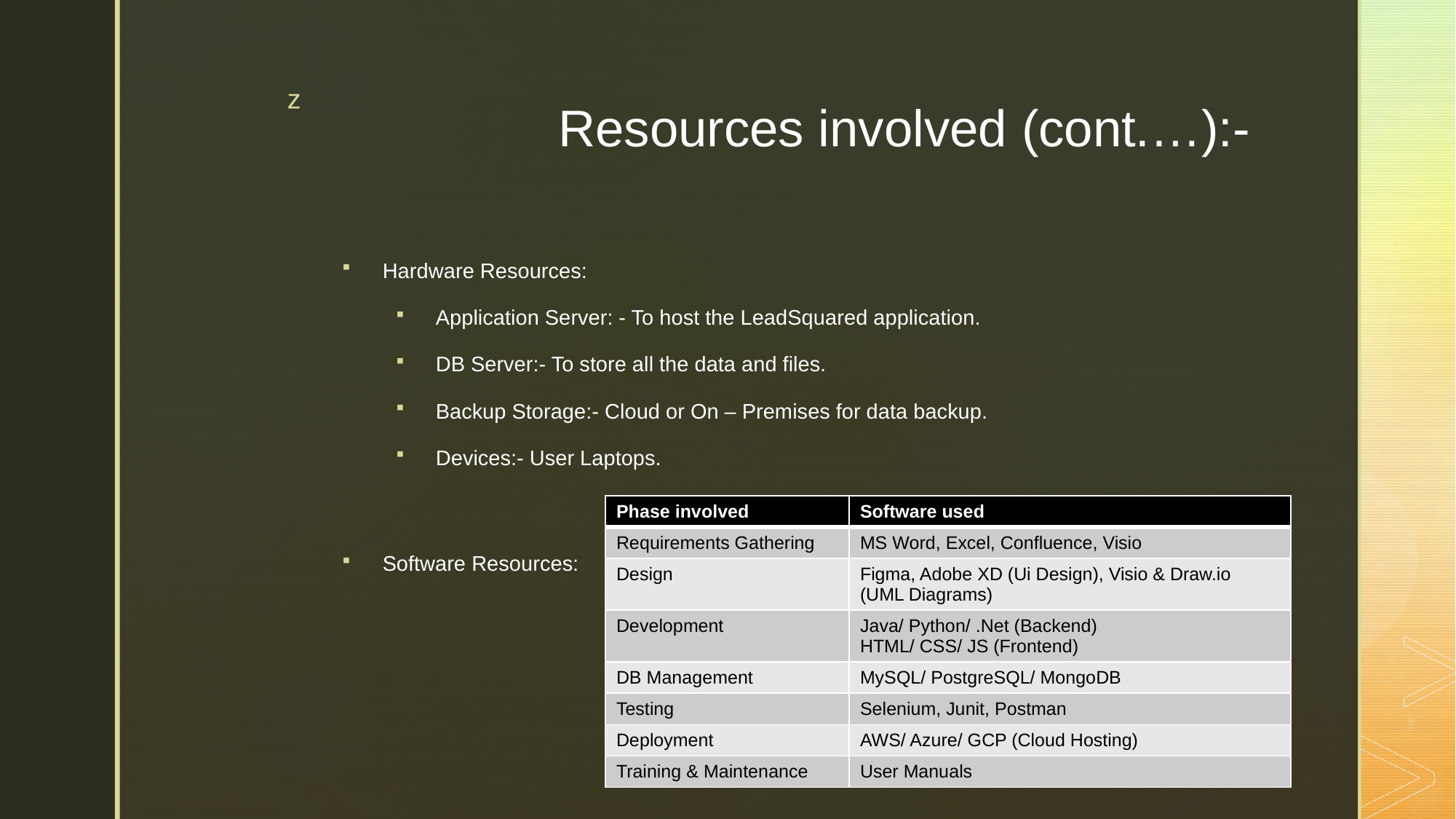

# Resources involved (cont.…):-
Hardware Resources:
Application Server: - To host the LeadSquared application.
DB Server:- To store all the data and files.
Backup Storage:- Cloud or On – Premises for data backup.
Devices:- User Laptops.

Software Resources:

| Phase involved | Software used |
| --- | --- |
| Requirements Gathering | MS Word, Excel, Confluence, Visio |
| Design | Figma, Adobe XD (Ui Design), Visio & Draw.io (UML Diagrams) |
| Development | Java/ Python/ .Net (Backend) HTML/ CSS/ JS (Frontend) |
| DB Management | MySQL/ PostgreSQL/ MongoDB |
| Testing | Selenium, Junit, Postman |
| Deployment | AWS/ Azure/ GCP (Cloud Hosting) |
| Training & Maintenance | User Manuals |